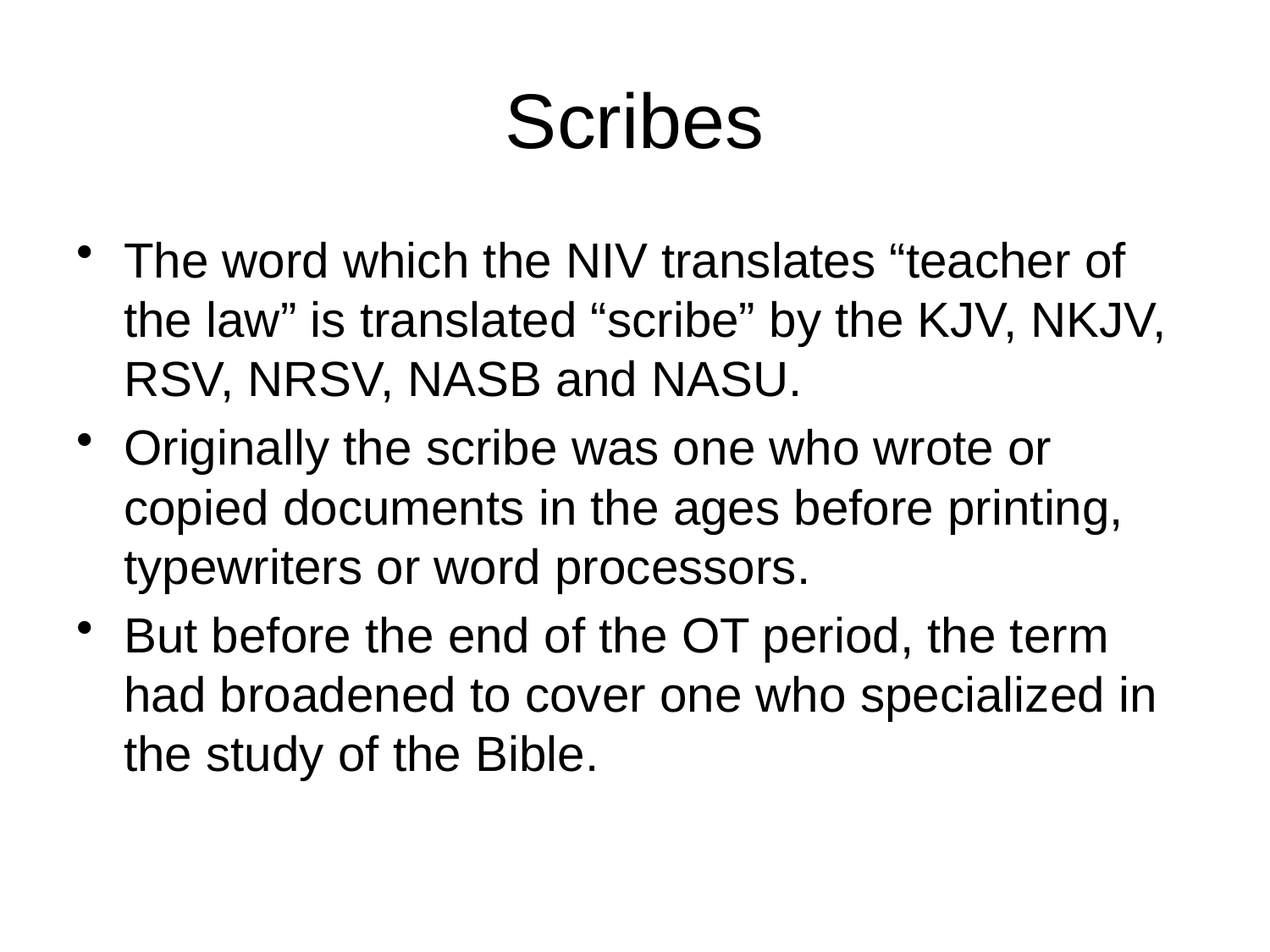

# Scribes
The word which the NIV translates “teacher of the law” is translated “scribe” by the KJV, NKJV, RSV, NRSV, NASB and NASU.
Originally the scribe was one who wrote or copied documents in the ages before printing, typewriters or word processors.
But before the end of the OT period, the term had broadened to cover one who specialized in the study of the Bible.